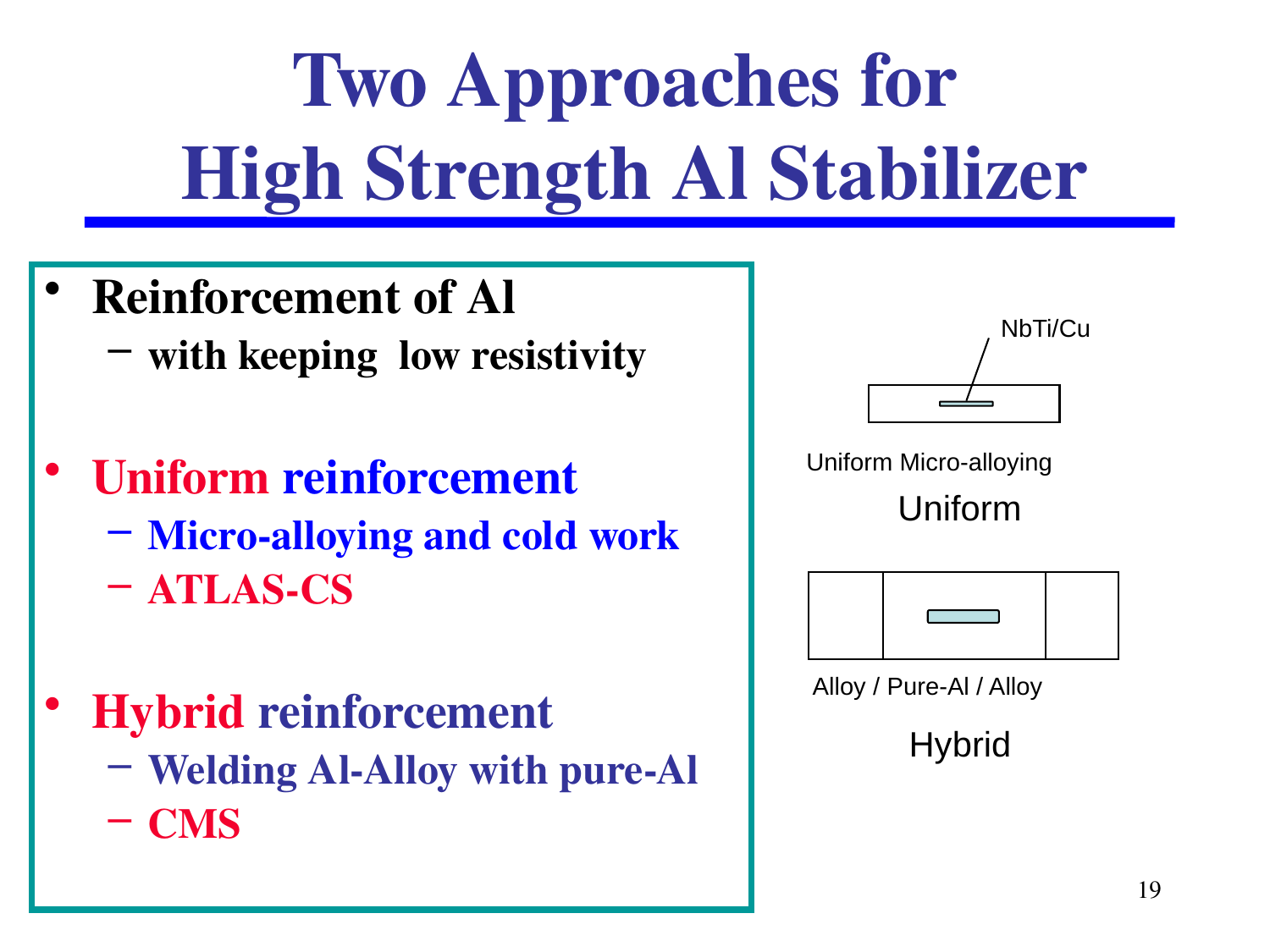

# Two Approaches for High Strength Al Stabilizer

Reinforcement of Al
with keeping  low resistivity

Uniform reinforcement
Micro-alloying and cold work
ATLAS-CS

Hybrid reinforcement
Welding Al-Alloy with pure-Al
CMS
NbTi/Cu

Uniform Micro-alloying
Uniform

Alloy / Pure-Al / Alloy
Hybrid
19